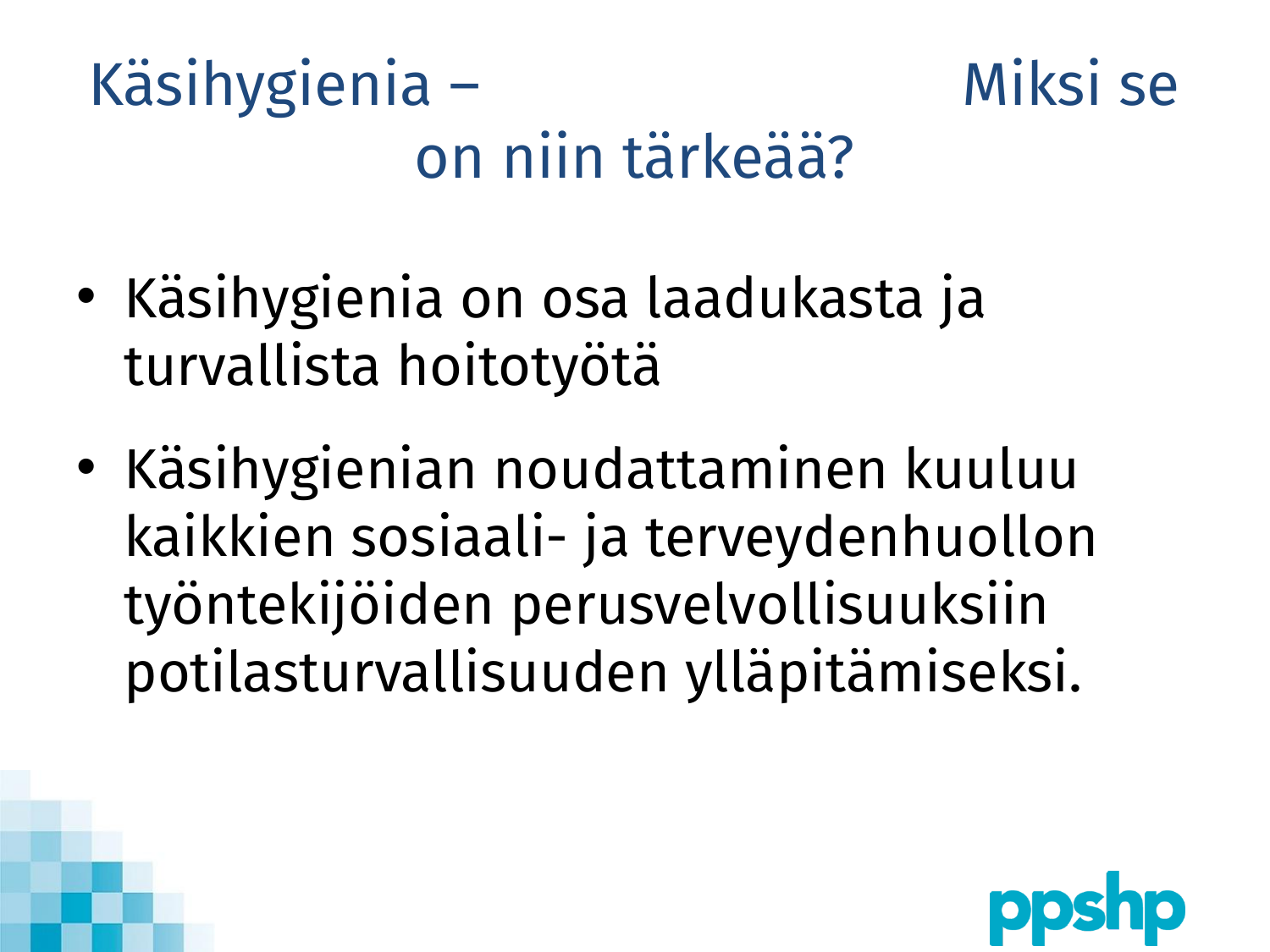

# Käsihygienia –                              Miksi se on niin tärkeää?

Käsihygienia on osa laadukasta ja turvallista hoitotyötä

Käsihygienian noudattaminen kuuluu kaikkien sosiaali- ja terveydenhuollon työntekijöiden perusvelvollisuuksiin potilasturvallisuuden ylläpitämiseksi.